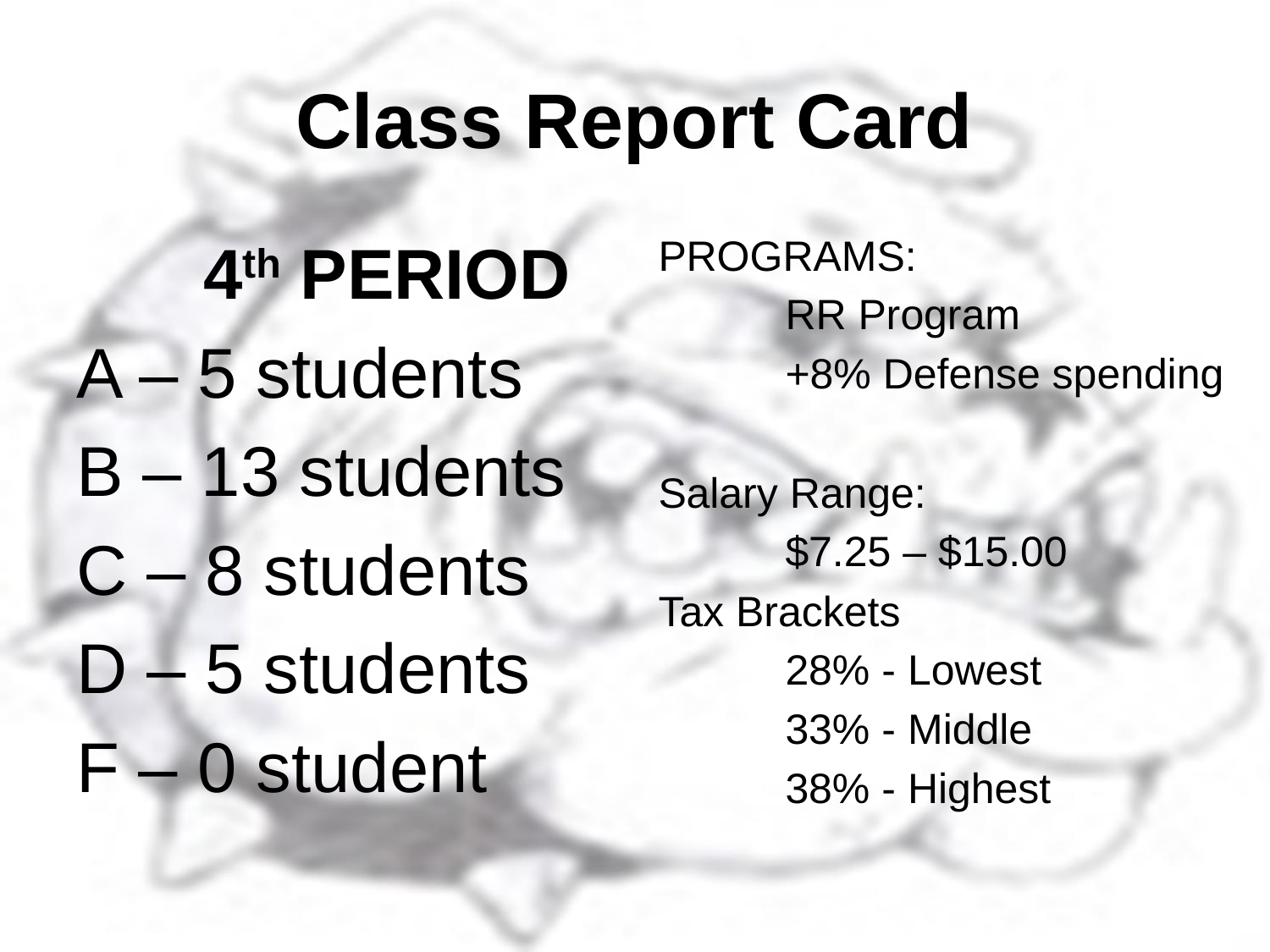

# Class Report Card
	4th PERIOD
A – 5 students
B – 13 students
C – 8 students
D – 5 students
F – 0 student
PROGRAMS:
	RR Program
	+8% Defense spending

Salary Range:
	$7.25 – $15.00
Tax Brackets
	28% - Lowest
	33% - Middle
	38% - Highest